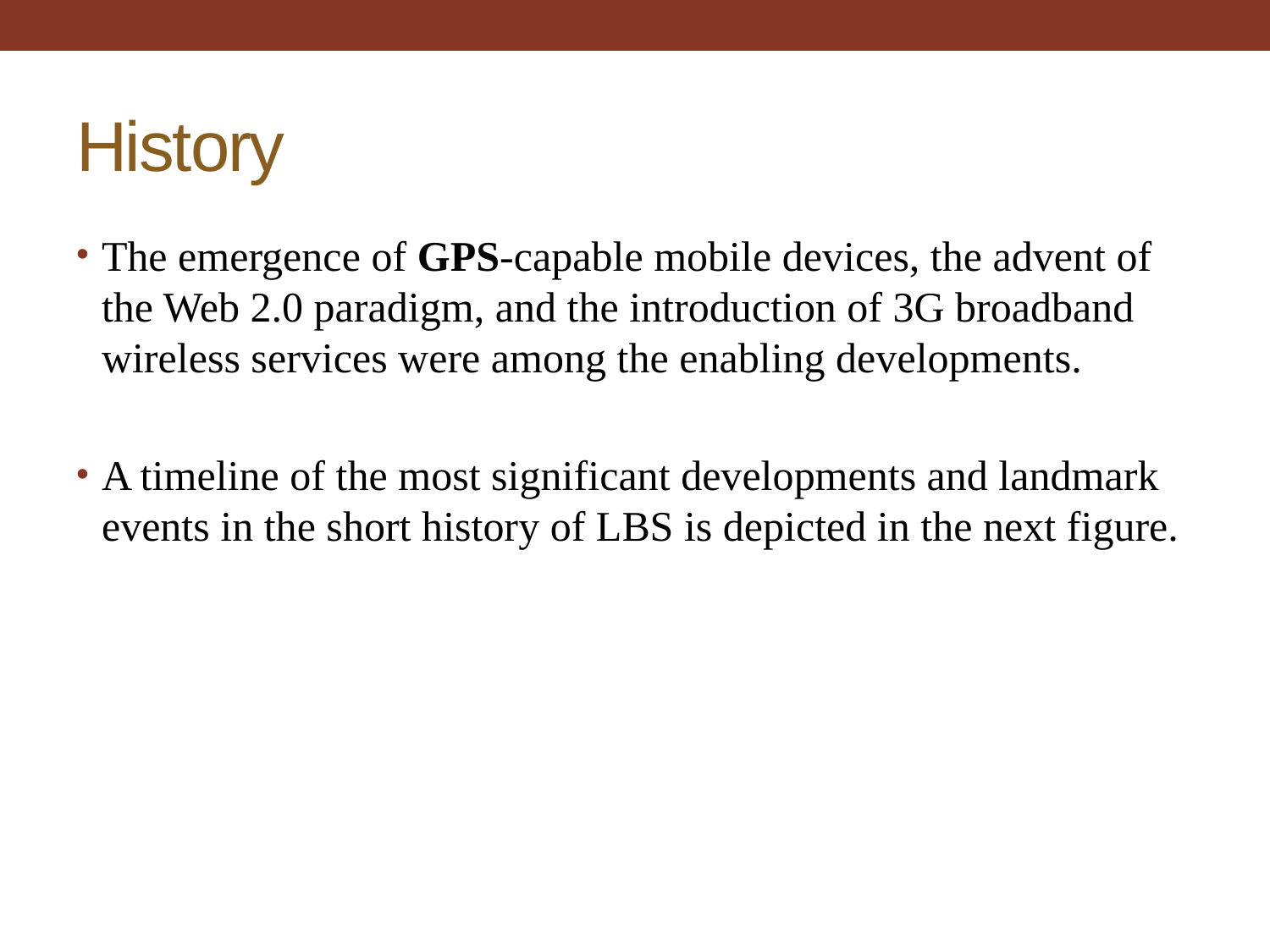

# History
The emergence of GPS-capable mobile devices, the advent of the Web 2.0 paradigm, and the introduction of 3G broadband wireless services were among the enabling developments.

A timeline of the most significant developments and landmark events in the short history of LBS is depicted in the next figure.